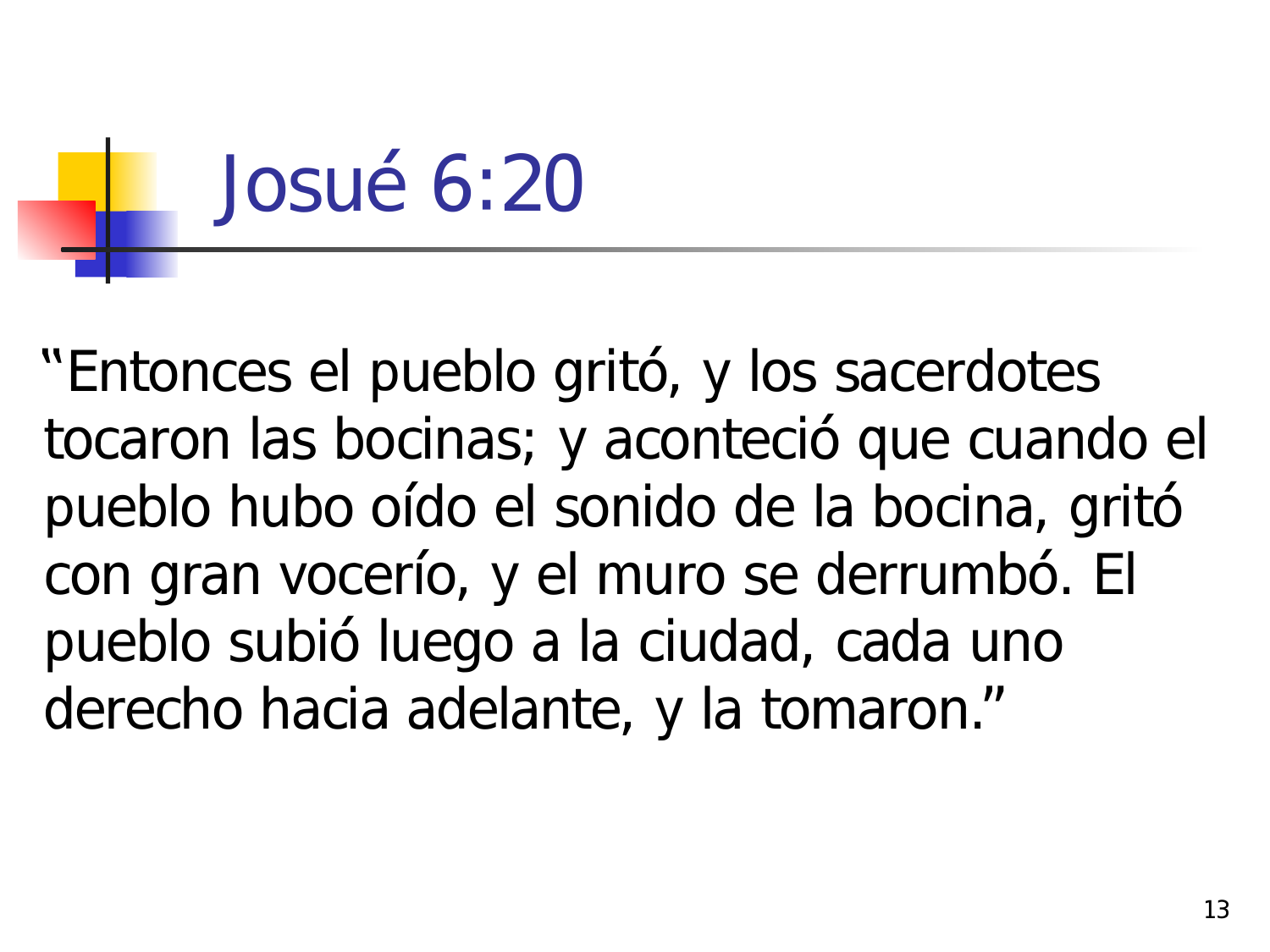

# Josué 6:20
“Entonces el pueblo gritó, y los sacerdotes tocaron las bocinas; y aconteció que cuando el pueblo hubo oído el sonido de la bocina, gritó con gran vocerío, y el muro se derrumbó. El pueblo subió luego a la ciudad, cada uno derecho hacia adelante, y la tomaron.”
13